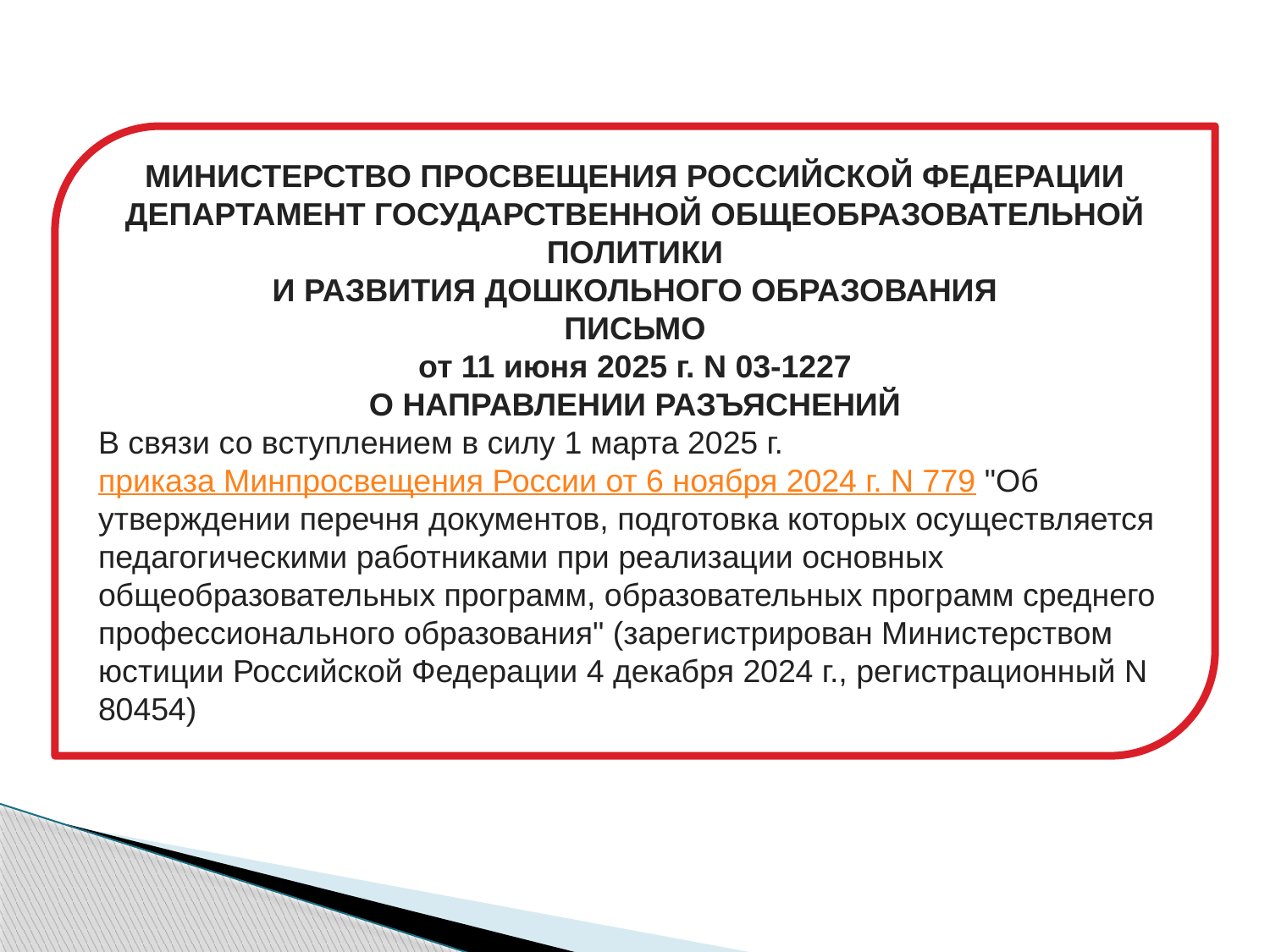

МИНИСТЕРСТВО ПРОСВЕЩЕНИЯ РОССИЙСКОЙ ФЕДЕРАЦИИ
ДЕПАРТАМЕНТ ГОСУДАРСТВЕННОЙ ОБЩЕОБРАЗОВАТЕЛЬНОЙ ПОЛИТИКИ
И РАЗВИТИЯ ДОШКОЛЬНОГО ОБРАЗОВАНИЯ
ПИСЬМО
от 11 июня 2025 г. N 03-1227
О НАПРАВЛЕНИИ РАЗЪЯСНЕНИЙ
В связи со вступлением в силу 1 марта 2025 г. приказа Минпросвещения России от 6 ноября 2024 г. N 779 "Об утверждении перечня документов, подготовка которых осуществляется педагогическими работниками при реализации основных общеобразовательных программ, образовательных программ среднего профессионального образования" (зарегистрирован Министерством юстиции Российской Федерации 4 декабря 2024 г., регистрационный N 80454)